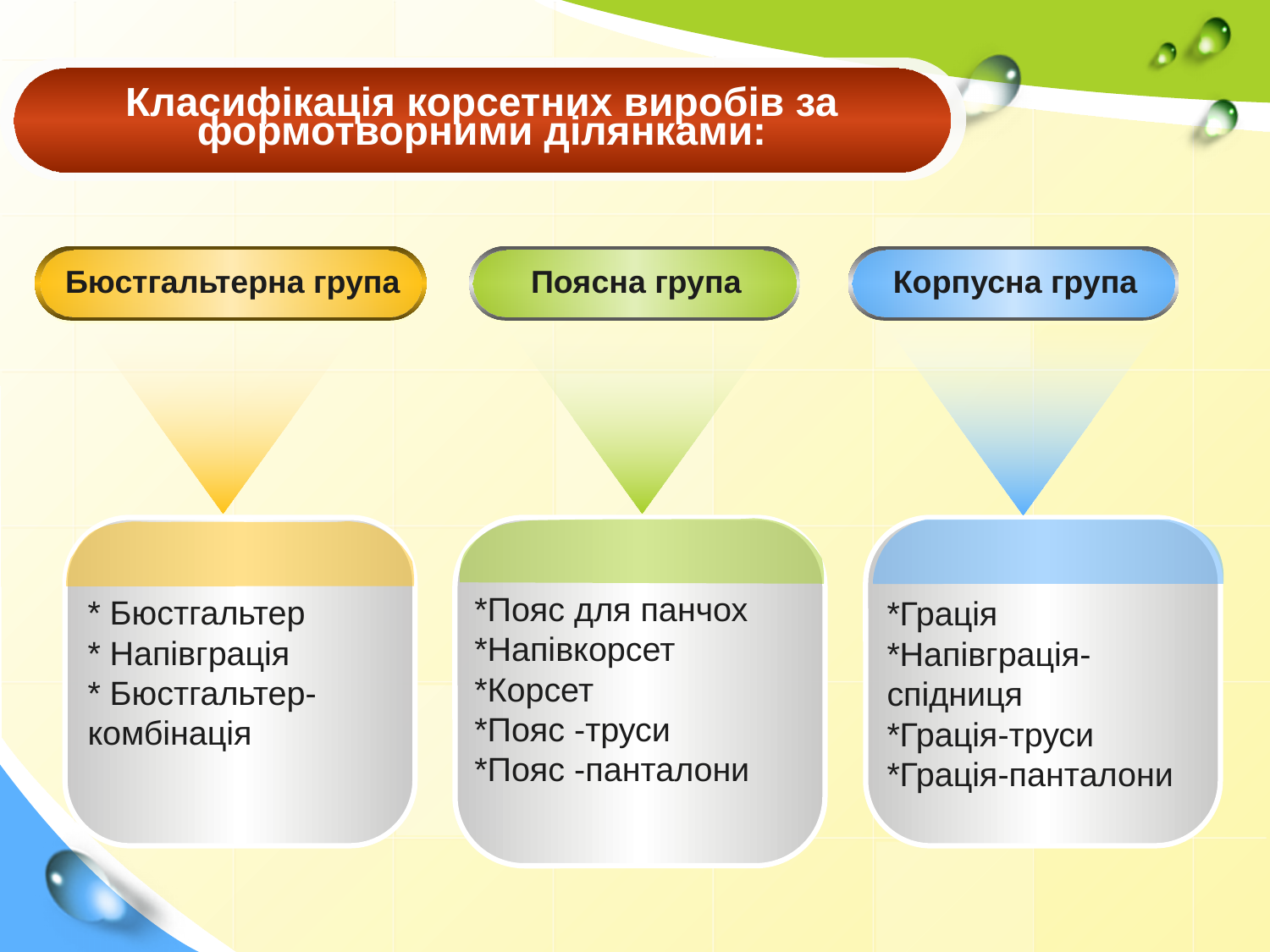

Класифікація корсетних виробів за формотворними ділянками:

Бюстгальтерна група
Поясна група
Корпусна група

*Пояс для панчох
*Напівкорсет
*Корсет
*Пояс -труси
*Пояс -панталони

* Бюстгальтер
* Напівграція
* Бюстгальтер-  комбінація
*Грація
*Напівграція-спідниця
*Грація-труси
*Грація-панталони